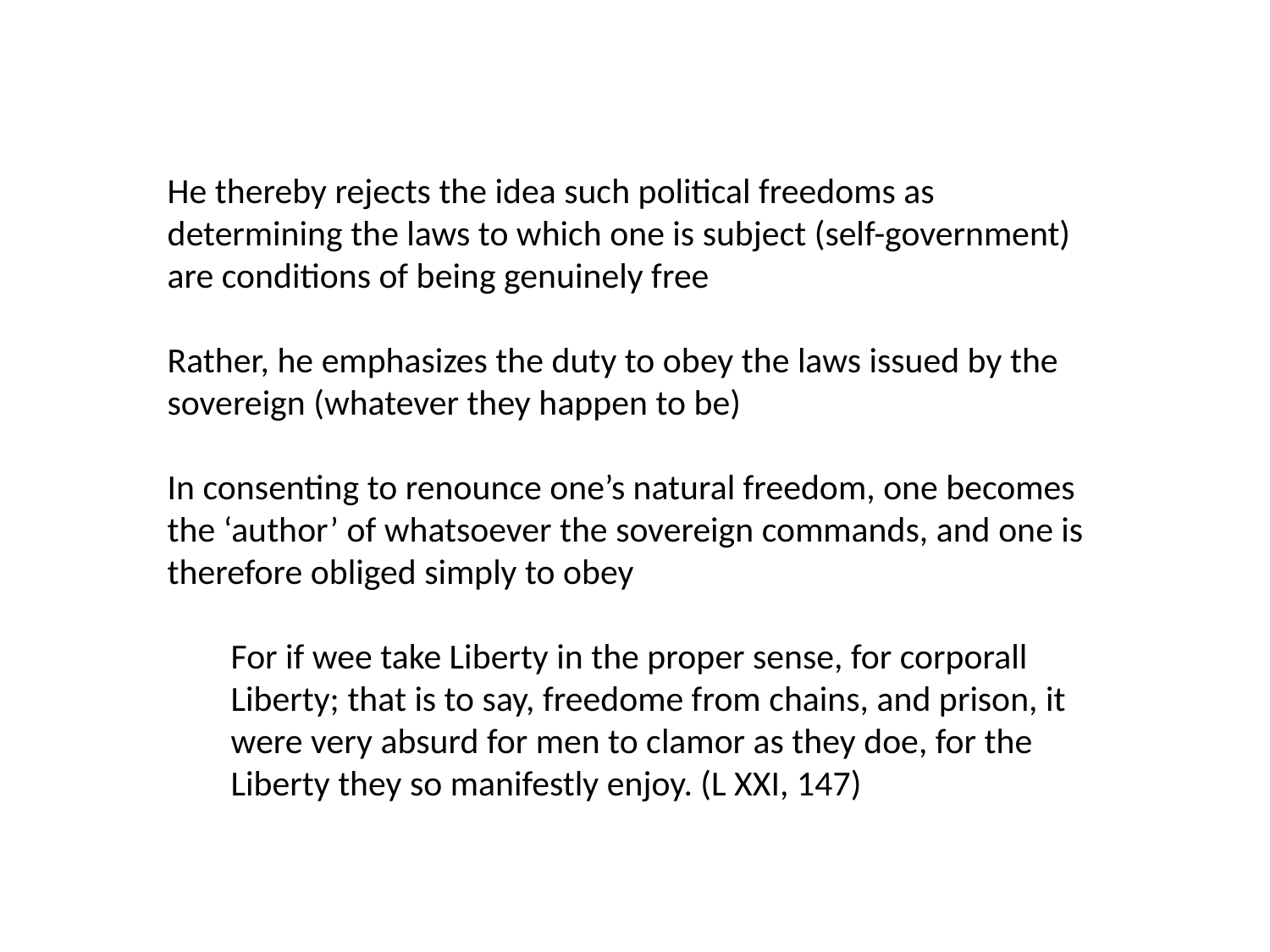

He thereby rejects the idea such political freedoms as determining the laws to which one is subject (self-government) are conditions of being genuinely free

Rather, he emphasizes the duty to obey the laws issued by the sovereign (whatever they happen to be)

In consenting to renounce one’s natural freedom, one becomes the ‘author’ of whatsoever the sovereign commands, and one is therefore obliged simply to obey

For if wee take Liberty in the proper sense, for corporall Liberty; that is to say, freedome from chains, and prison, it were very absurd for men to clamor as they doe, for the Liberty they so manifestly enjoy. (L XXI, 147)